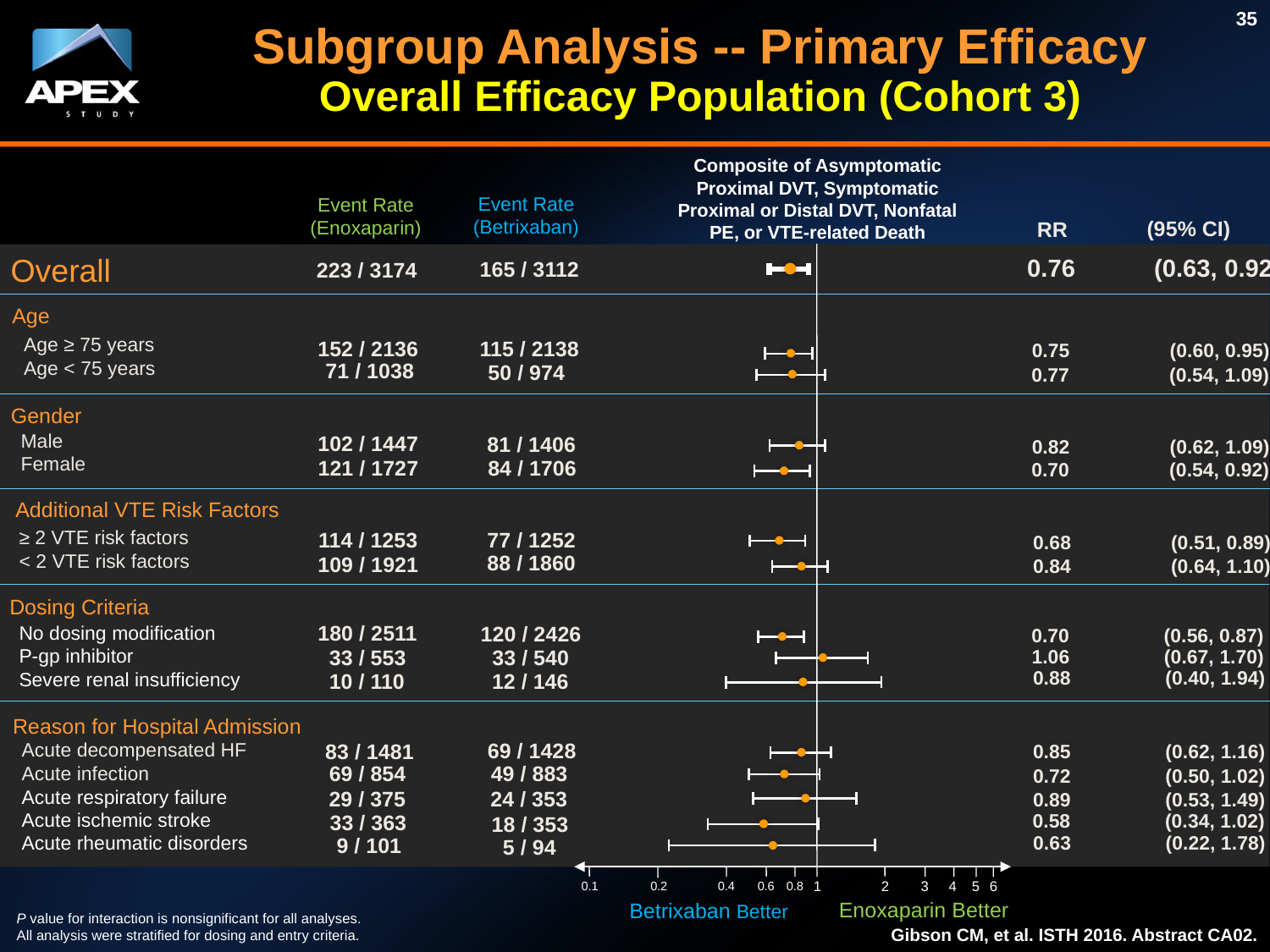

35
Subgroup Analysis -- Primary Efficacy
Overall Efficacy Population (Cohort 3)
Composite of Asymptomatic Proximal DVT, Symptomatic Proximal or Distal DVT, Nonfatal PE, or VTE-related Death
Event Rate
(Betrixaban)
Event Rate
(Enoxaparin)
(95% CI)
RR
Overall

165 / 3112
0.76 	(0.63, 0.92)
223 / 3174

Age
152 / 2136
Age ≥ 75 years
Age < 75 years
115 / 2138
0.75	  (0.60, 0.95)

 71 / 1038
 50 / 974
0.77	  (0.54, 1.09)

Gender
 102 / 1447
 81 / 1406
0.82	  (0.62, 1.09)
Male
Female

 84 / 1706
 121 / 1727
0.70	  (0.54, 0.92)

Additional VTE Risk Factors
 77 / 1252
 114 / 1253
0.68	  (0.51, 0.89)
≥ 2 VTE risk factors
< 2 VTE risk factors

 88 / 1860
 109 / 1921
0.84	  (0.64, 1.10)

Dosing Criteria
 180 / 2511
 120 / 2426
0.70	 (0.56, 0.87)
No dosing modification
P-gp inhibitor
Severe renal insufficiency

 33 / 540
 33 / 553
 1.06	  (0.67, 1.70)

 10 / 110
 12 / 146
0.88	 (0.40, 1.94)

Reason for Hospital Admission
 69 / 1428
 83 / 1481
0.85	 (0.62, 1.16)
Acute decompensated HF
Acute infection
Acute respiratory failure
Acute ischemic stroke
Acute rheumatic disorders

 49 / 883
 69 / 854
0.72	 (0.50, 1.02)

 24 / 353
 29 / 375
0.89	 (0.53, 1.49)

 33 / 363
 18 / 353
0.58	 (0.34, 1.02)

 9 / 101
 5 / 94
0.63	 (0.22, 1.78)

4
2
3
6
5
1
0.1
0.4
0.2
0.6
0.8
Enoxaparin Better
Betrixaban Better
P value for interaction is nonsignificant for all analyses.
All analysis were stratified for dosing and entry criteria.
Gibson CM, et al. ISTH 2016. Abstract CA02.